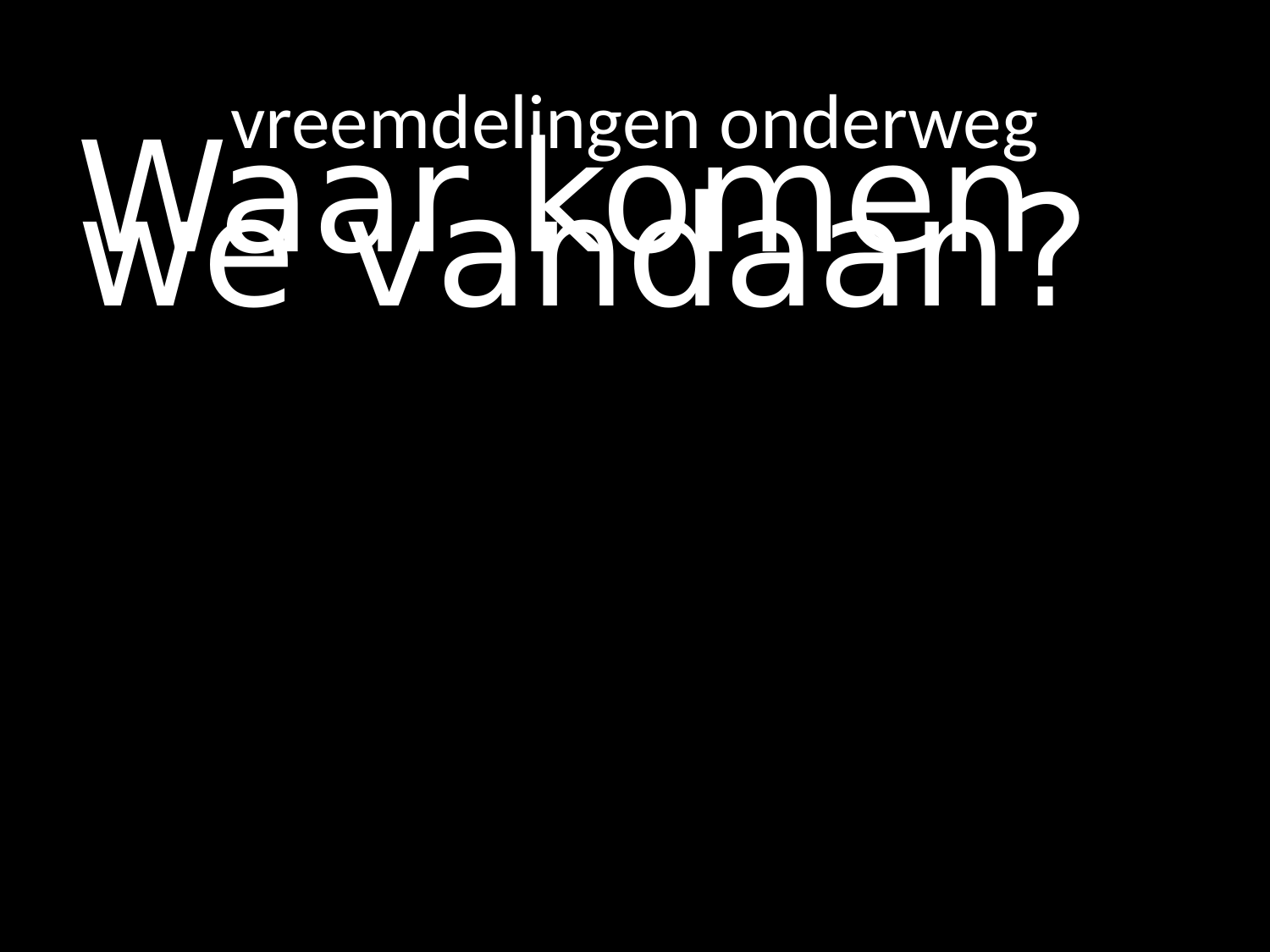

# vreemdelingen onderweg
Waar komen we vandaan?